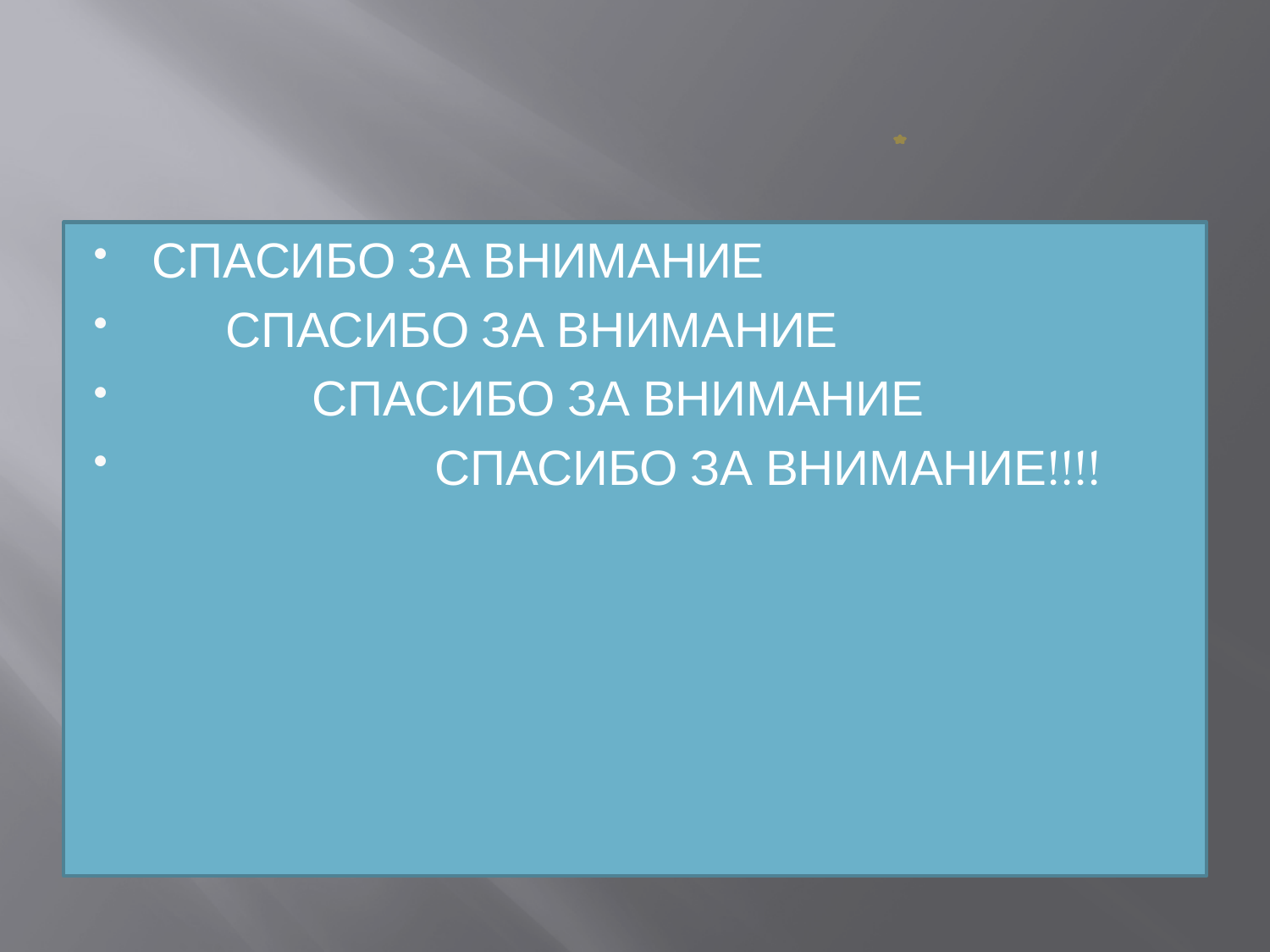

#

СПАСИБО ЗА ВНИМАНИЕ
      СПАСИБО ЗА ВНИМАНИЕ
             СПАСИБО ЗА ВНИМАНИЕ
                       СПАСИБО ЗА ВНИМАНИЕ!!!!